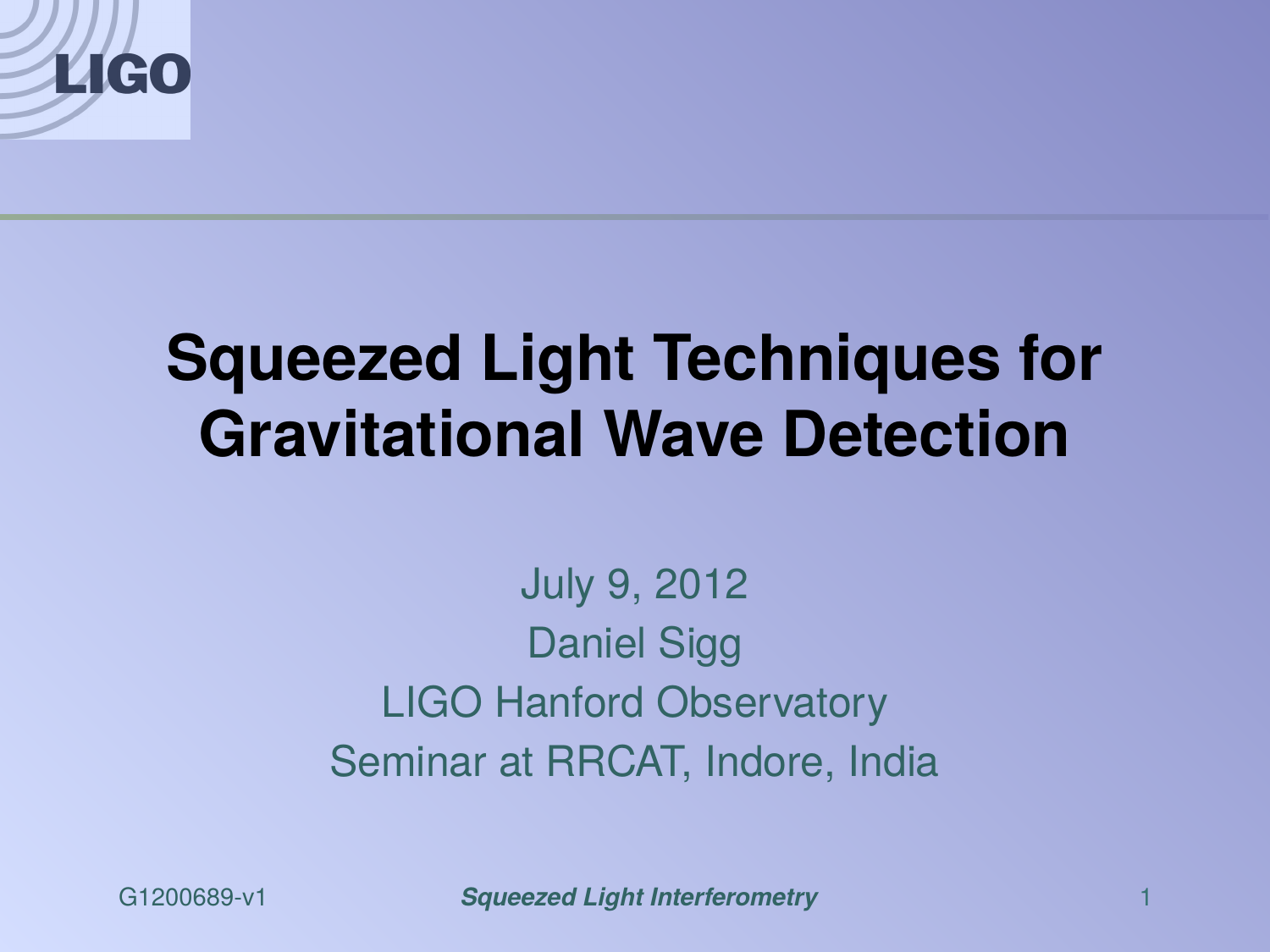

# Squeezed Light Techniques for Gravitational Wave Detection
July 9, 2012
Daniel Sigg
LIGO Hanford Observatory
Seminar at RRCAT, Indore, India